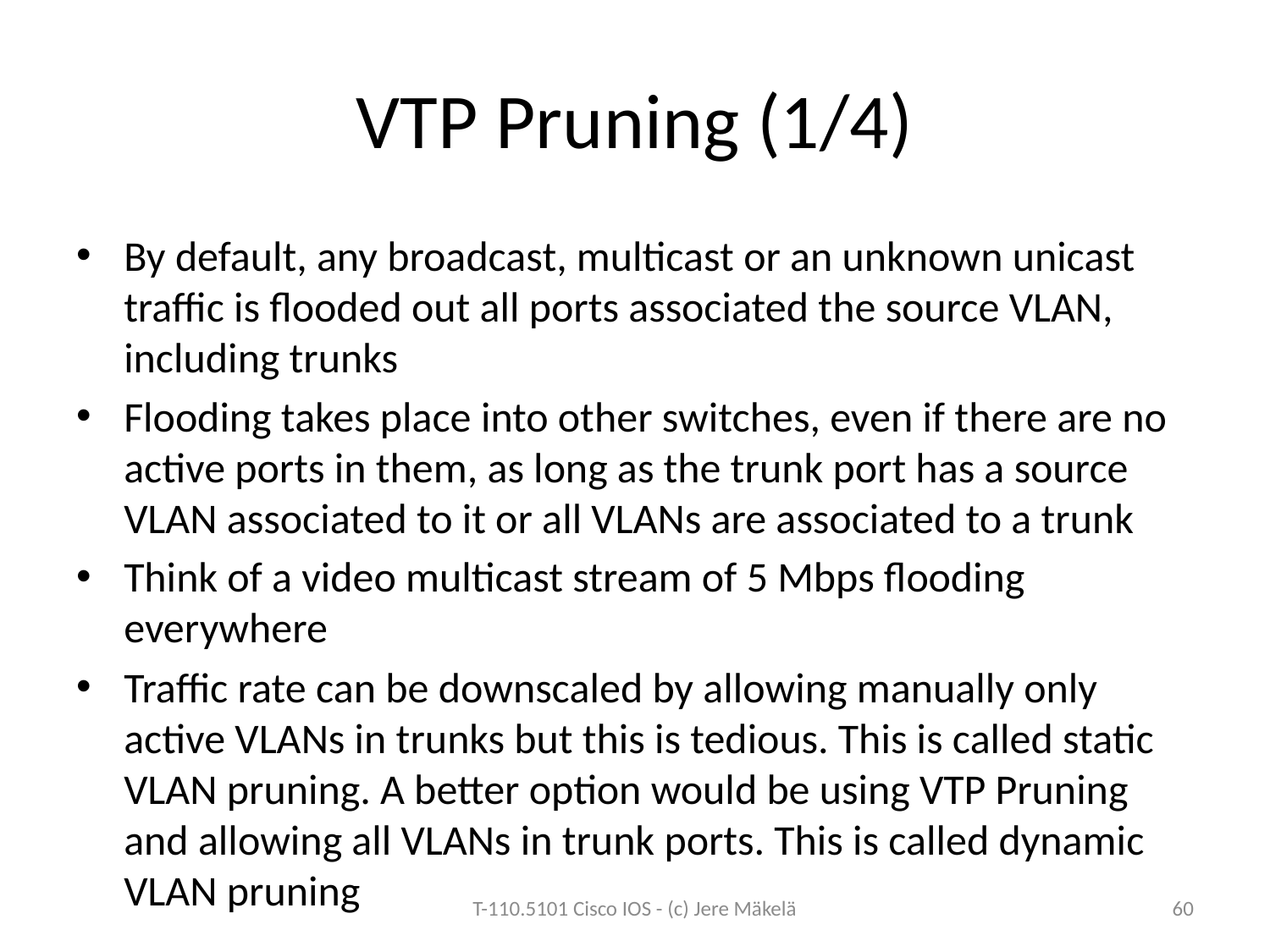

# VTP Pruning (1/4)
By default, any broadcast, multicast or an unknown unicast traffic is flooded out all ports associated the source VLAN, including trunks
Flooding takes place into other switches, even if there are no active ports in them, as long as the trunk port has a source VLAN associated to it or all VLANs are associated to a trunk
Think of a video multicast stream of 5 Mbps flooding everywhere
Traffic rate can be downscaled by allowing manually only active VLANs in trunks but this is tedious. This is called static VLAN pruning. A better option would be using VTP Pruning and allowing all VLANs in trunk ports. This is called dynamic VLAN pruning
T-110.5101 Cisco IOS - (c) Jere Mäkelä
60